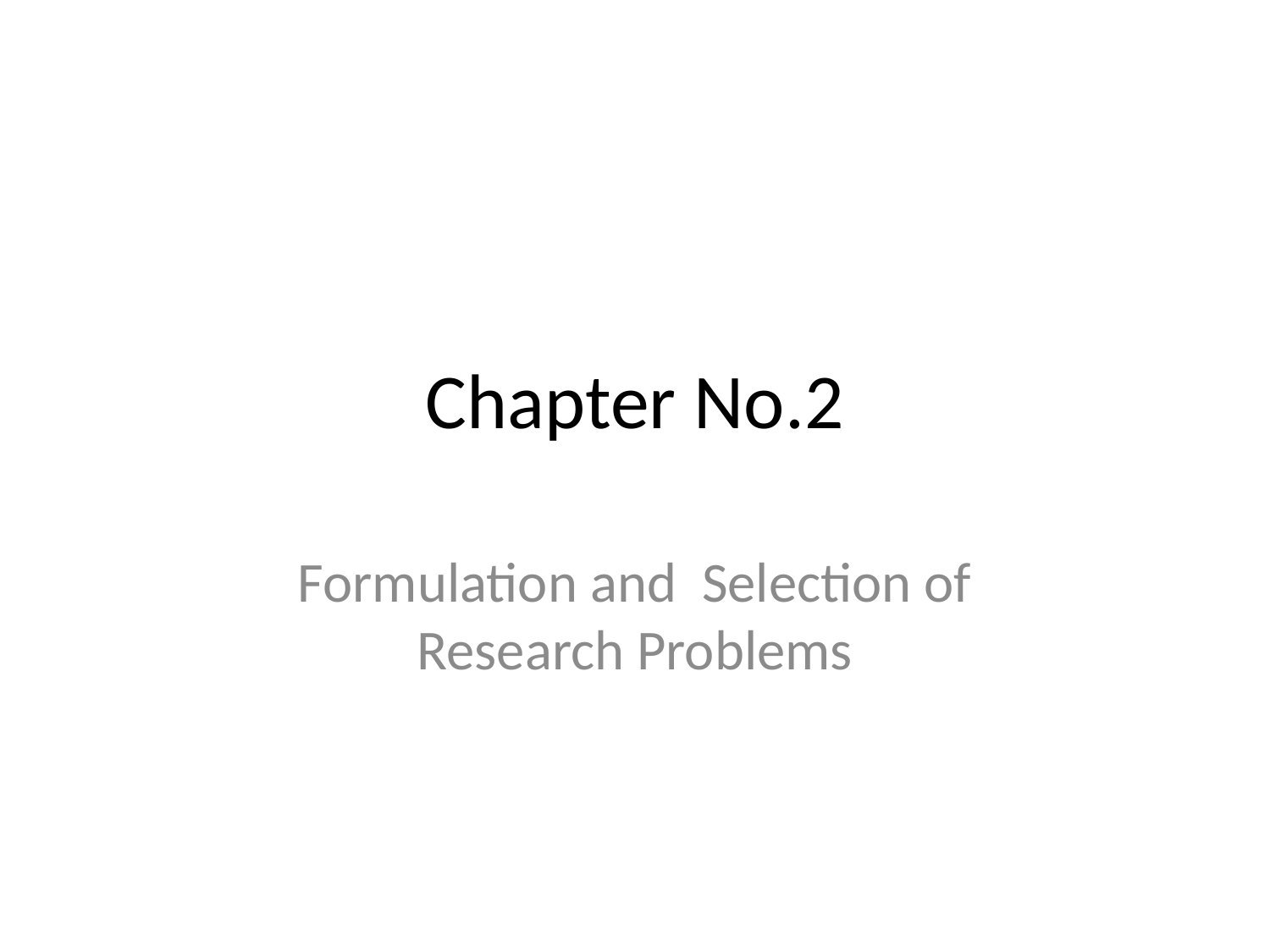

# Chapter No.2
Formulation and  Selection of Research Problems